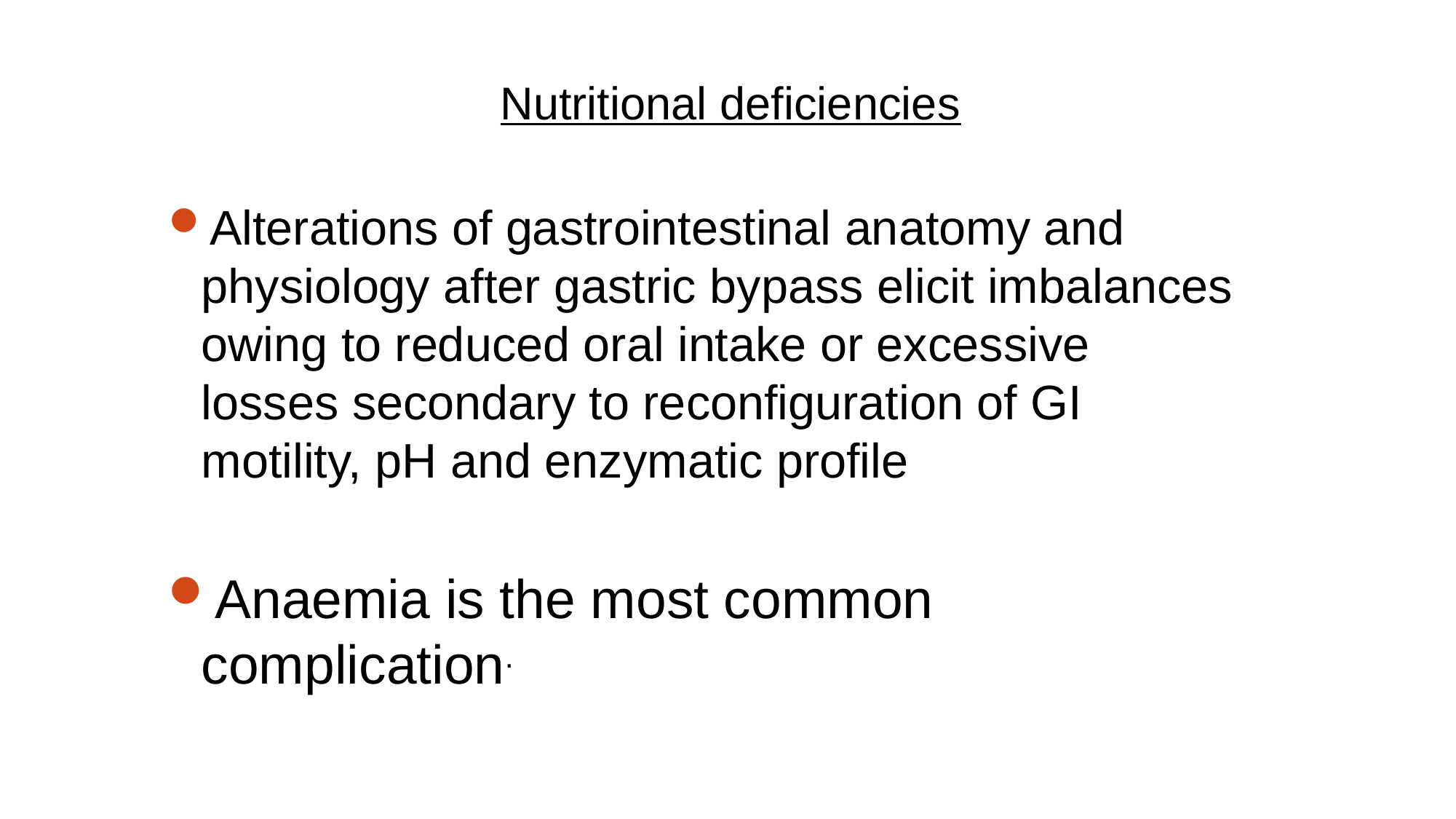

# Nutritional deficiencies
Alterations of gastrointestinal anatomy and physiology after gastric bypass elicit imbalances owing to reduced oral intake or excessive losses secondary to reconfiguration of GI motility, pH and enzymatic profile

Anaemia is the most common complication.